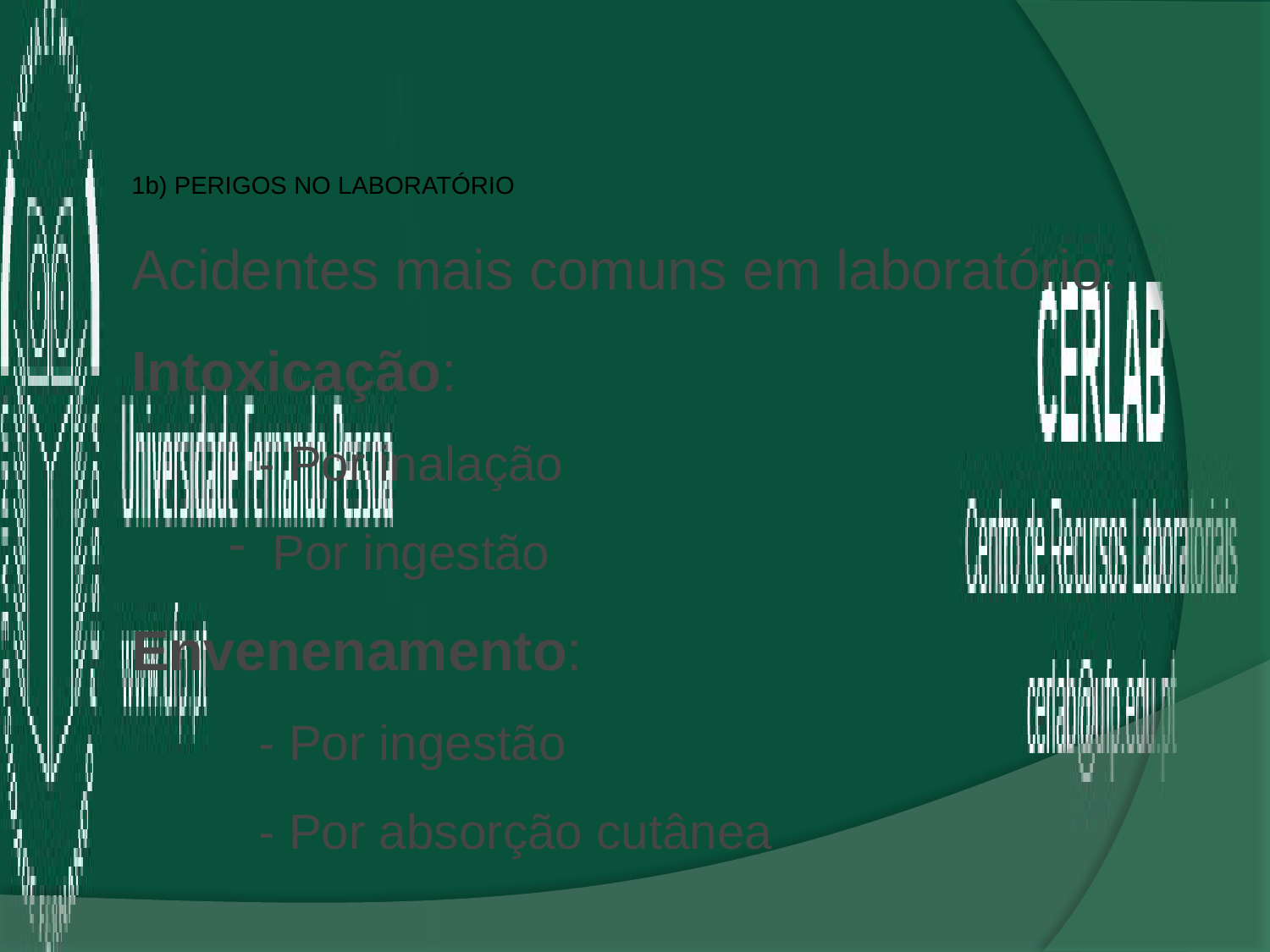

1b) Perigos no laboratório
Acidentes mais comuns em laboratório:
Intoxicação:
	- Por inalação
 Por ingestão
Envenenamento:
	- Por ingestão
	- Por absorção cutânea